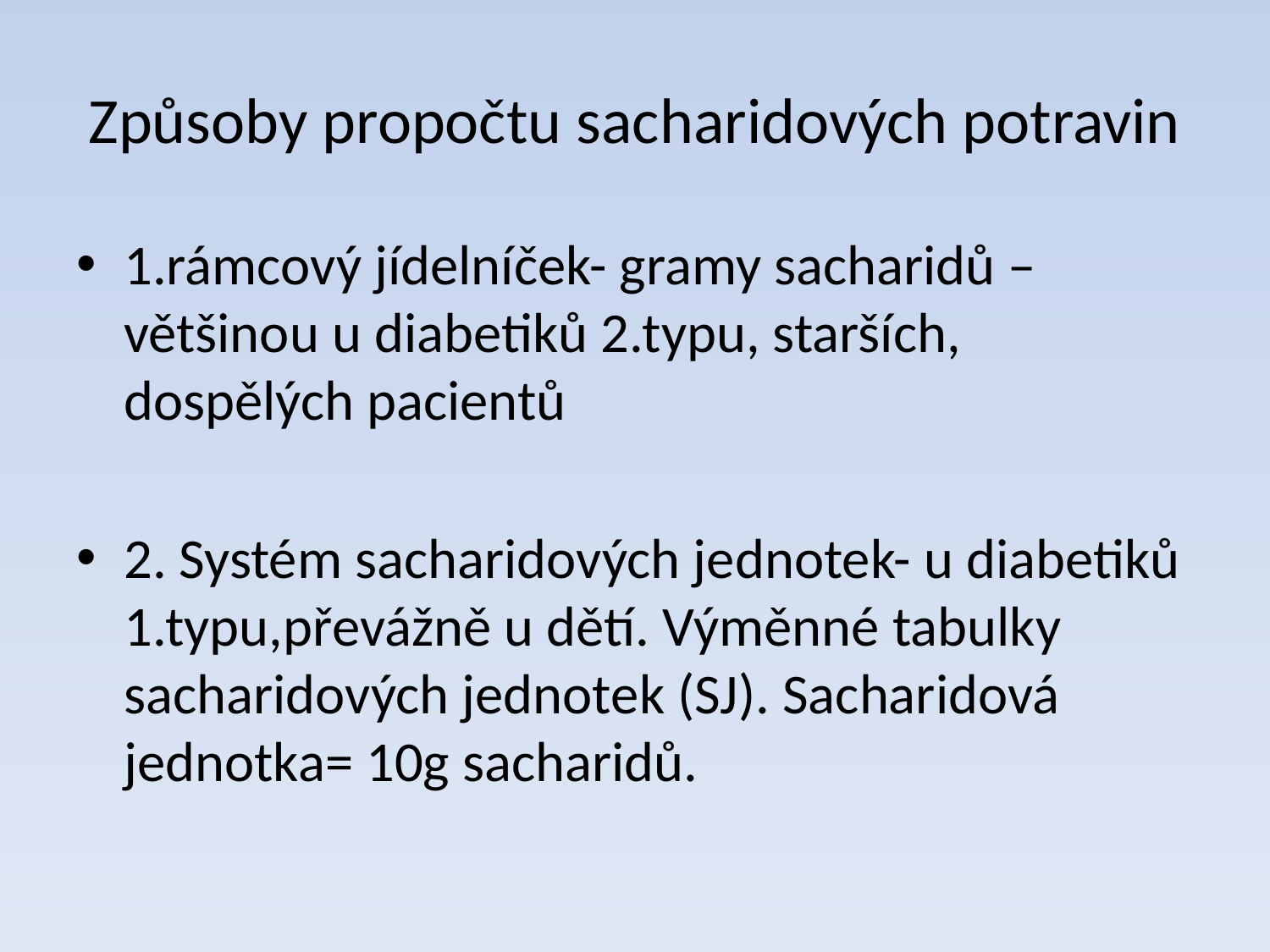

# Způsoby propočtu sacharidových potravin
1.rámcový jídelníček- gramy sacharidů –většinou u diabetiků 2.typu, starších, dospělých pacientů

2. Systém sacharidových jednotek- u diabetiků 1.typu,převážně u dětí. Výměnné tabulky sacharidových jednotek (SJ). Sacharidová jednotka= 10g sacharidů.